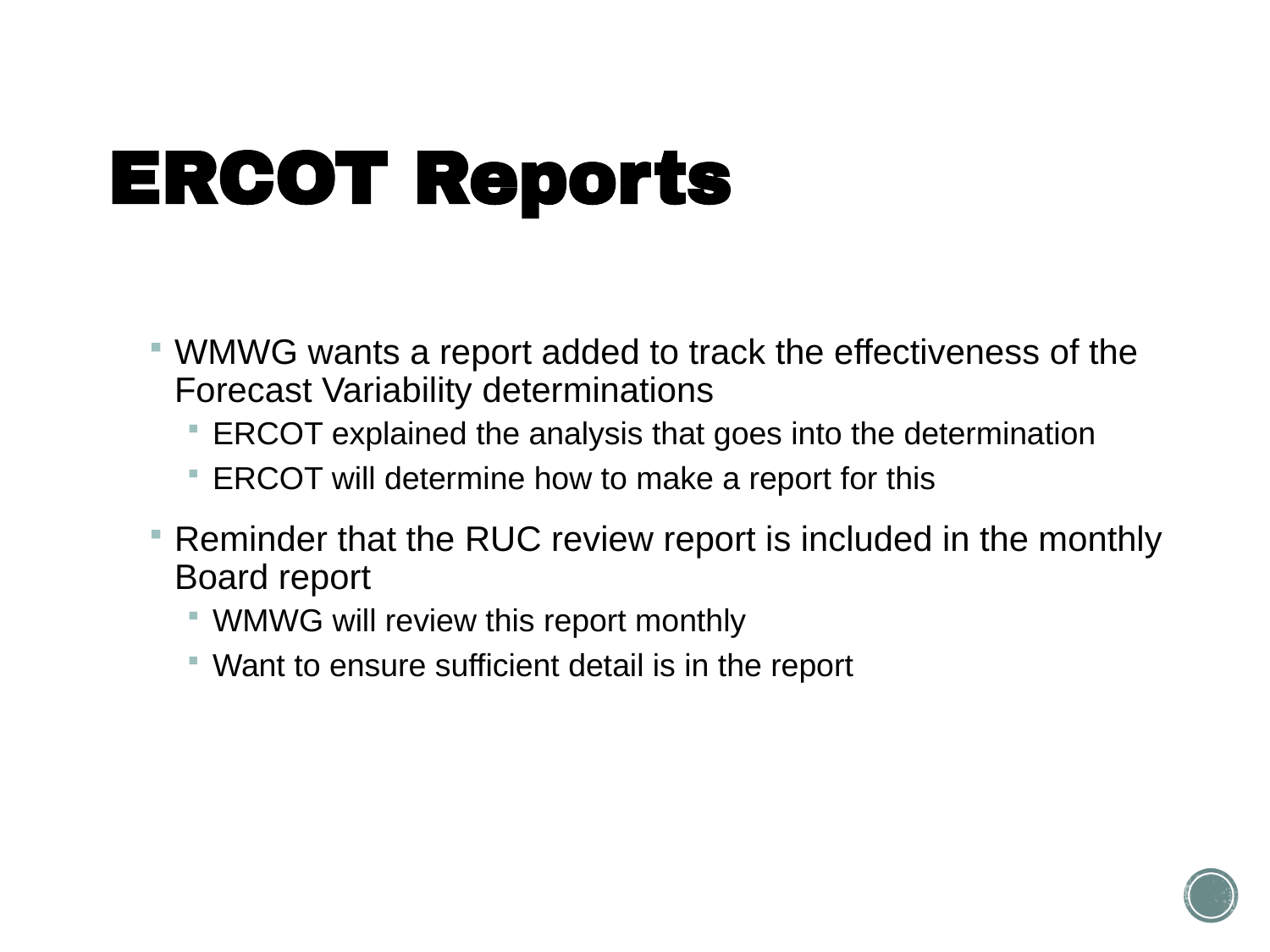

# ERCOT Reports
WMWG wants a report added to track the effectiveness of the Forecast Variability determinations
ERCOT explained the analysis that goes into the determination
ERCOT will determine how to make a report for this
Reminder that the RUC review report is included in the monthly Board report
WMWG will review this report monthly
Want to ensure sufficient detail is in the report